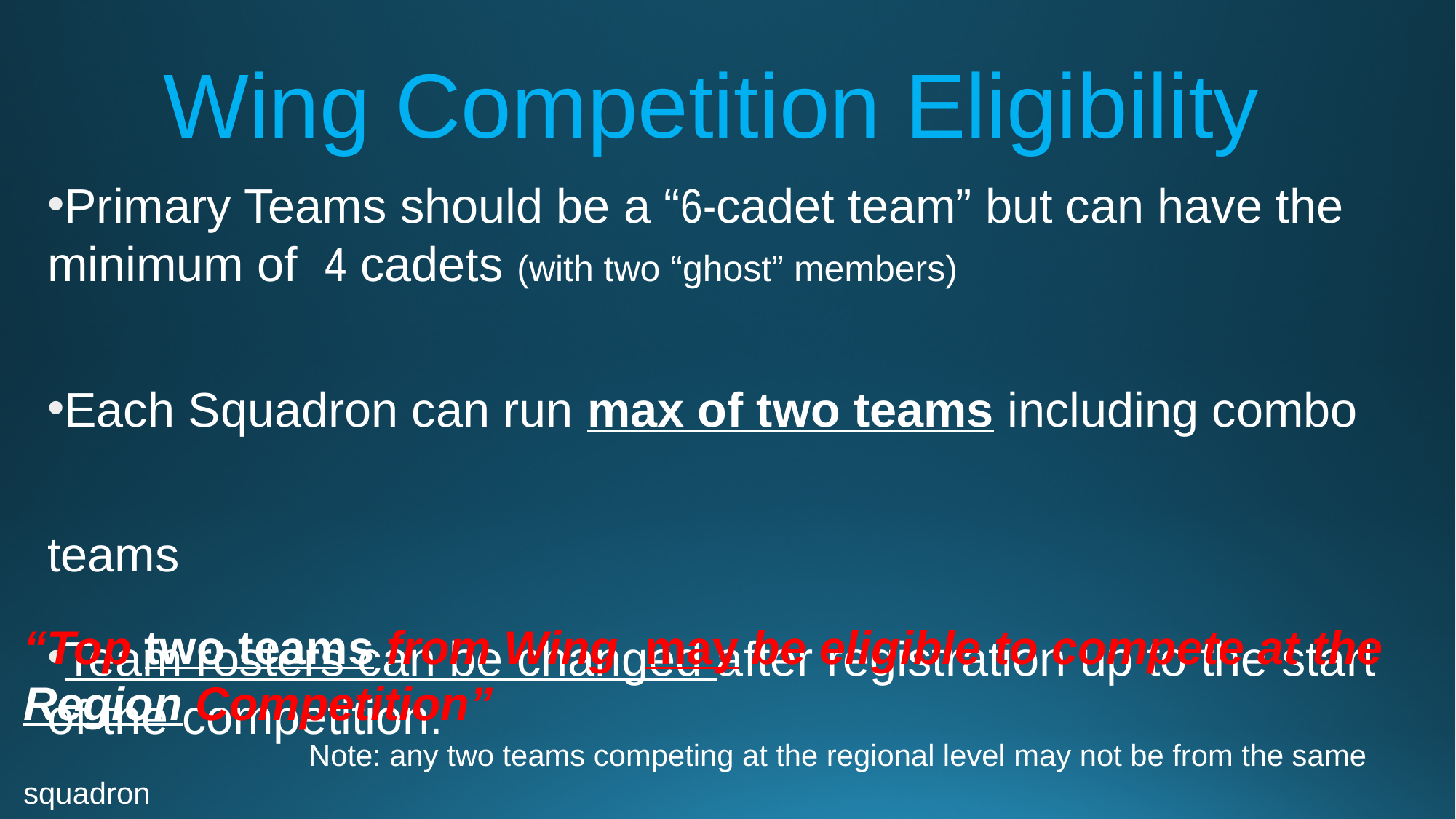

# Wing Competition Eligibility
Primary Teams should be a “6-cadet team” but can have the minimum of  4 cadets (with two “ghost” members)
Each Squadron can run max of two teams including combo teams
Team rosters can be changed after registration up to the start of the competition.
“Top two teams from Wing  may be eligible to compete at the Region Competition”
                            Note: any two teams competing at the regional level may not be from the same squadron